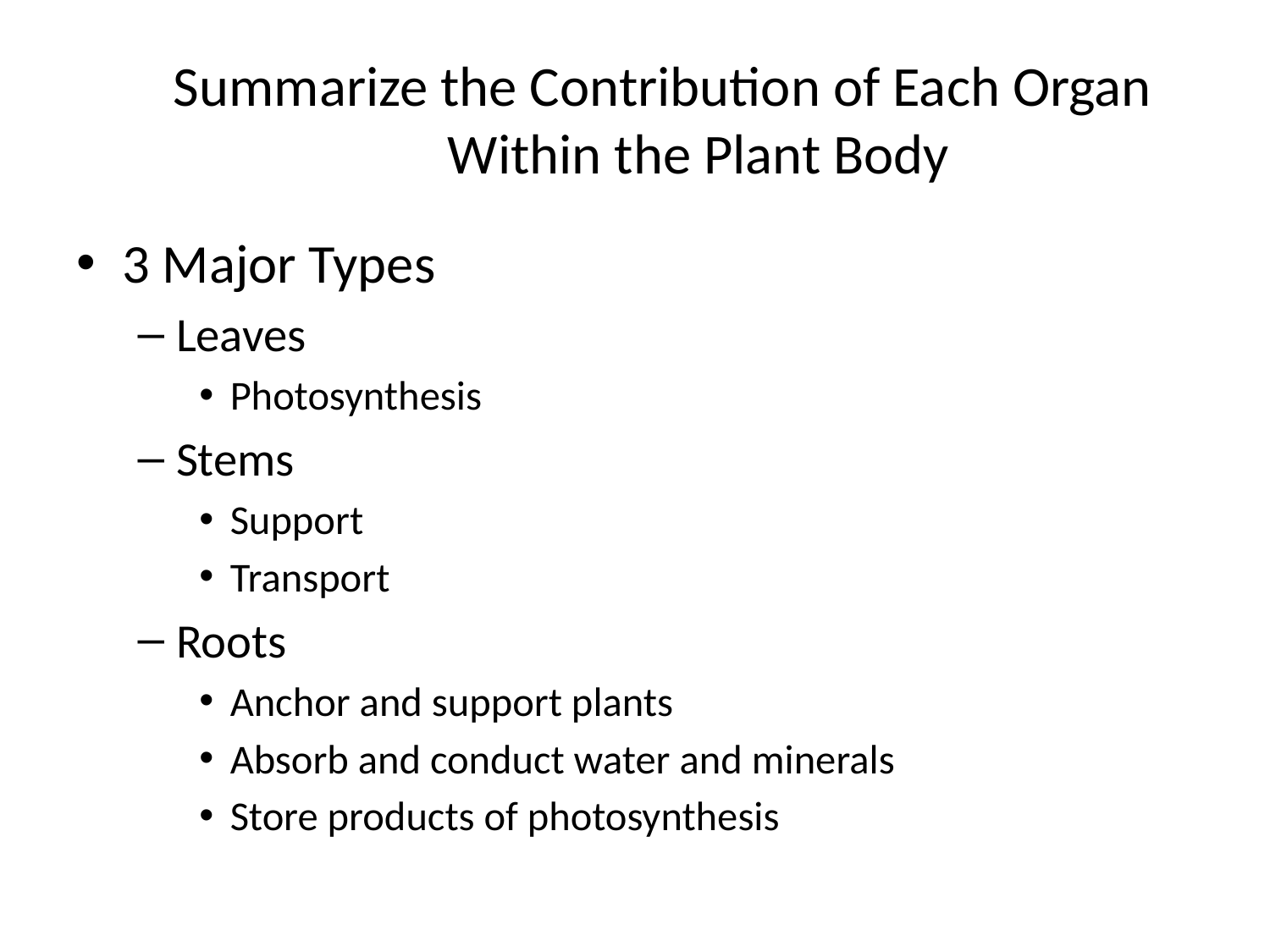

# Summarize the Contribution of Each Organ Within the Plant Body
3 Major Types
Leaves
Photosynthesis
Stems
Support
Transport
Roots
Anchor and support plants
Absorb and conduct water and minerals
Store products of photosynthesis